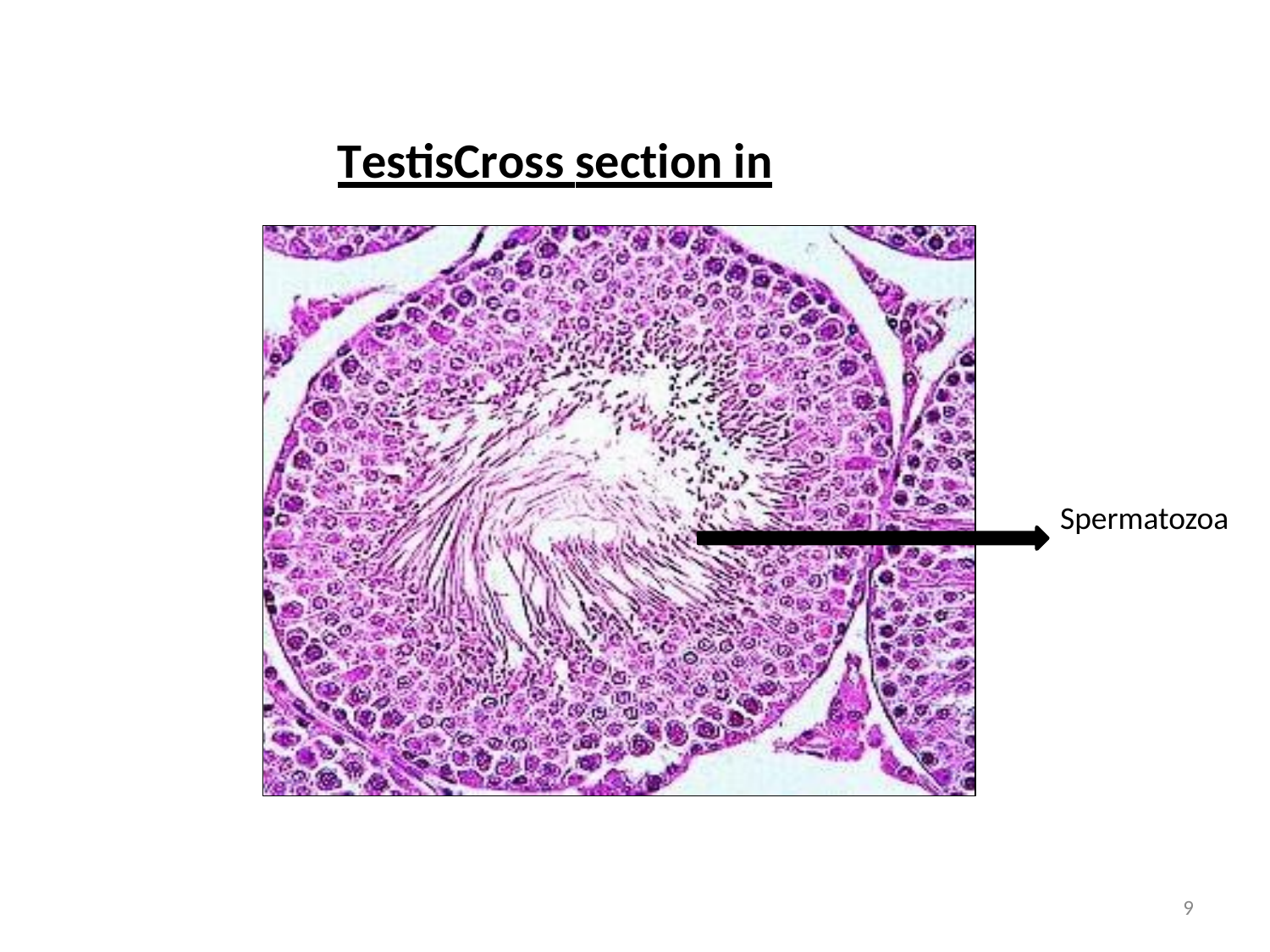

# Cross section in	Testis

Spermatozoa

9